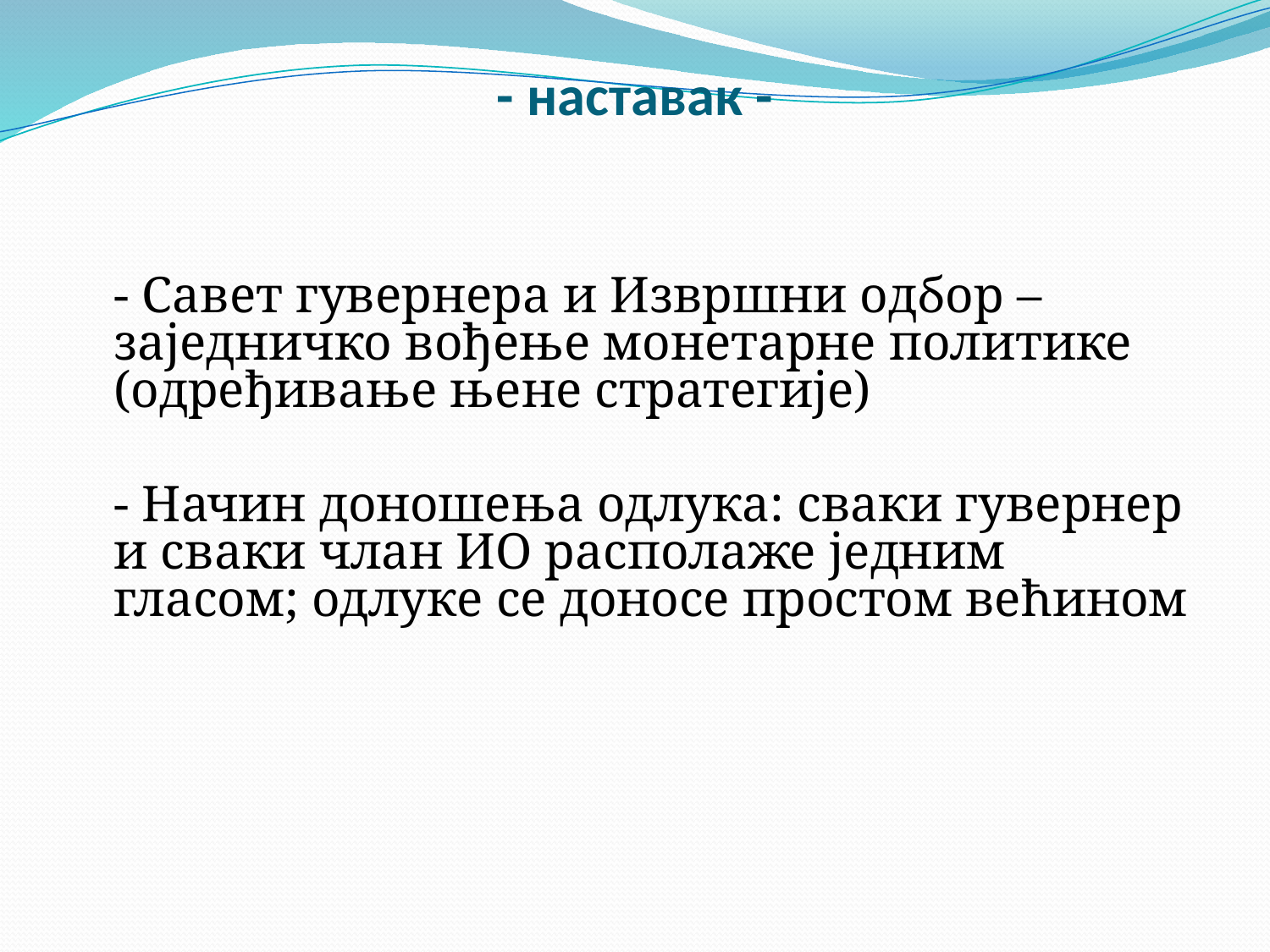

# - наставак -
	- Савет гувернера и Извршни одбор – заједничко вођење монетарне политике (одређивање њене стратегије)

	- Начин доношења одлука: сваки гувернер и сваки члан ИО располаже једним гласом; одлуке се доносе простом већином